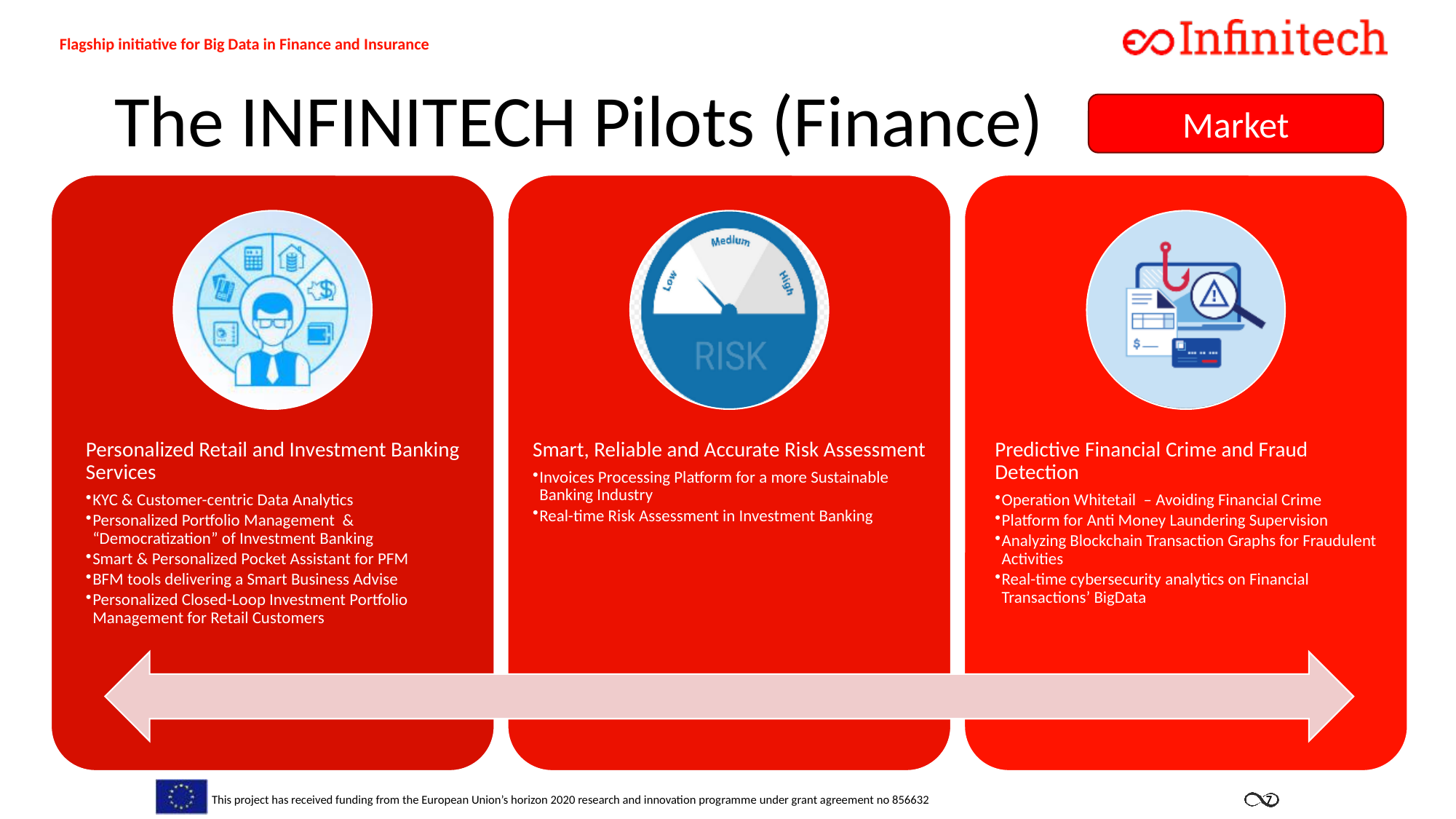

# The INFINITECH Pilots (Finance)
Market
Personalized Retail and Investment Banking Services
KYC & Customer-centric Data Analytics
Personalized Portfolio Management  & “Democratization” of Investment Banking
Smart & Personalized Pocket Assistant for PFM
BFM tools delivering a Smart Business Advise
Personalized Closed-Loop Investment Portfolio Management for Retail Customers
Smart, Reliable and Accurate Risk Assessment
Invoices Processing Platform for a more Sustainable Banking Industry
Real-time Risk Assessment in Investment Banking
Predictive Financial Crime and Fraud Detection
Operation Whitetail  – Avoiding Financial Crime
Platform for Anti Money Laundering Supervision
Analyzing Blockchain Transaction Graphs for Fraudulent Activities
Real-time cybersecurity analytics on Financial Transactions’ BigData